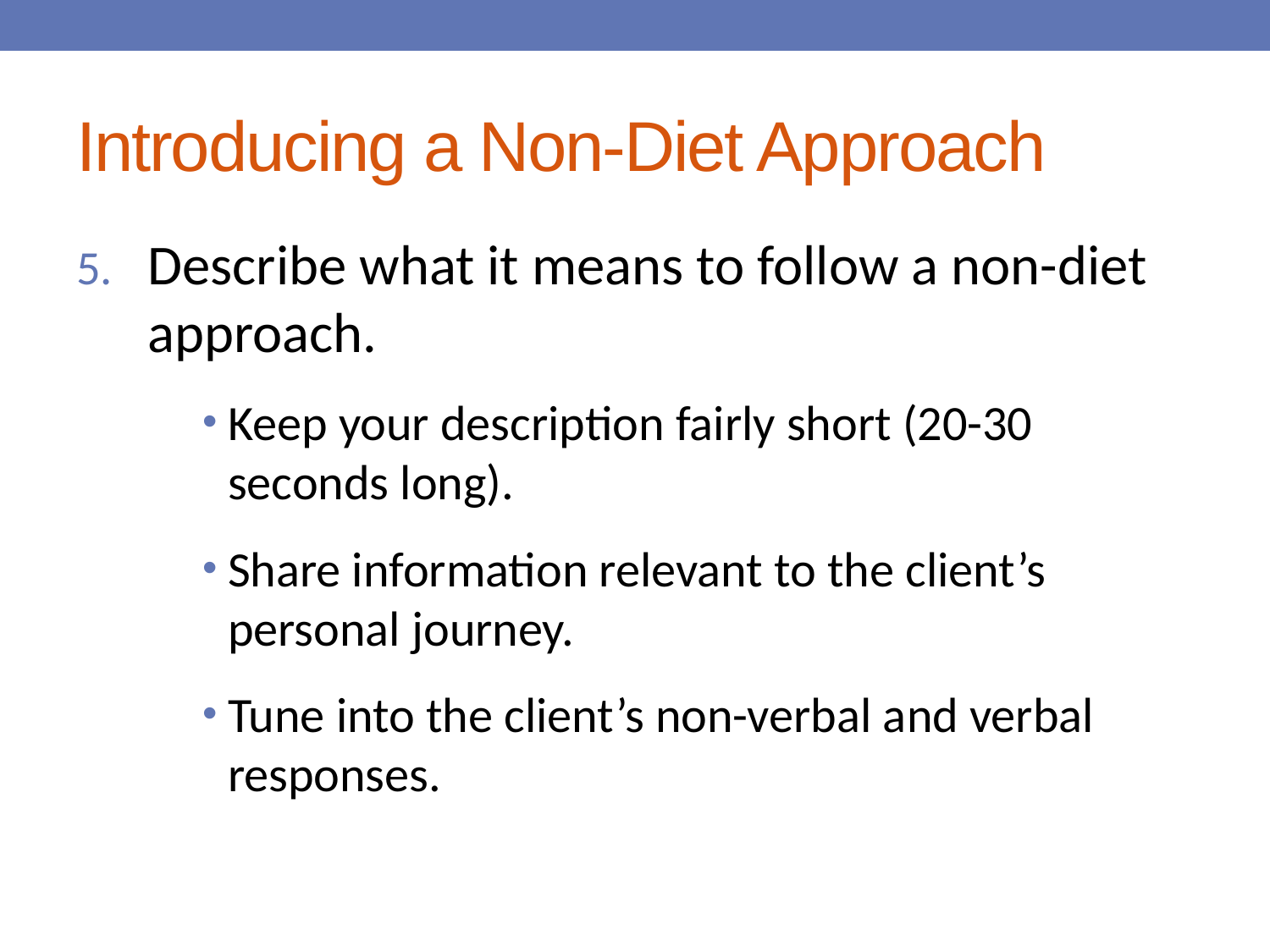

# Introducing a Non-Diet Approach
Describe what it means to follow a non-diet approach.
Keep your description fairly short (20-30 seconds long).
Share information relevant to the client’s personal journey.
Tune into the client’s non-verbal and verbal responses.